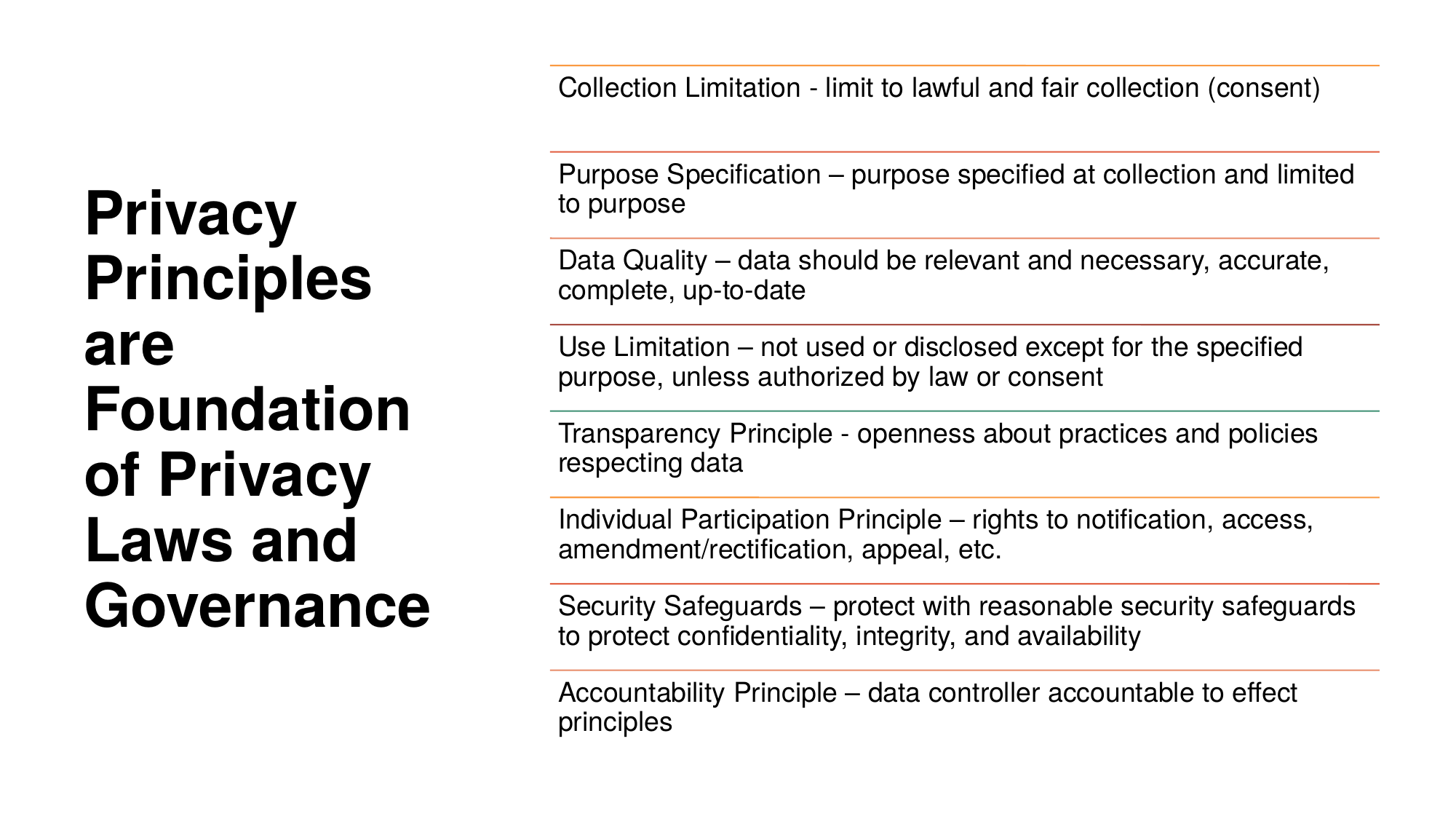

# Privacy Principles are Foundation of Privacy Laws and Governance
Collection Limitation - limit to lawful and fair collection (consent)
Purpose Specification – purpose specified at collection and limited to purpose
Data Quality – data should be relevant and necessary, accurate, complete, up-to-date
Use Limitation – not used or disclosed except for the specified purpose, unless authorized by law or consent
Transparency Principle - openness about practices and policies respecting data
Individual Participation Principle – rights to notification, access, amendment/rectification, appeal, etc.
Security Safeguards – protect with reasonable security safeguards to protect confidentiality, integrity, and availability
Accountability Principle – data controller accountable to effect principles